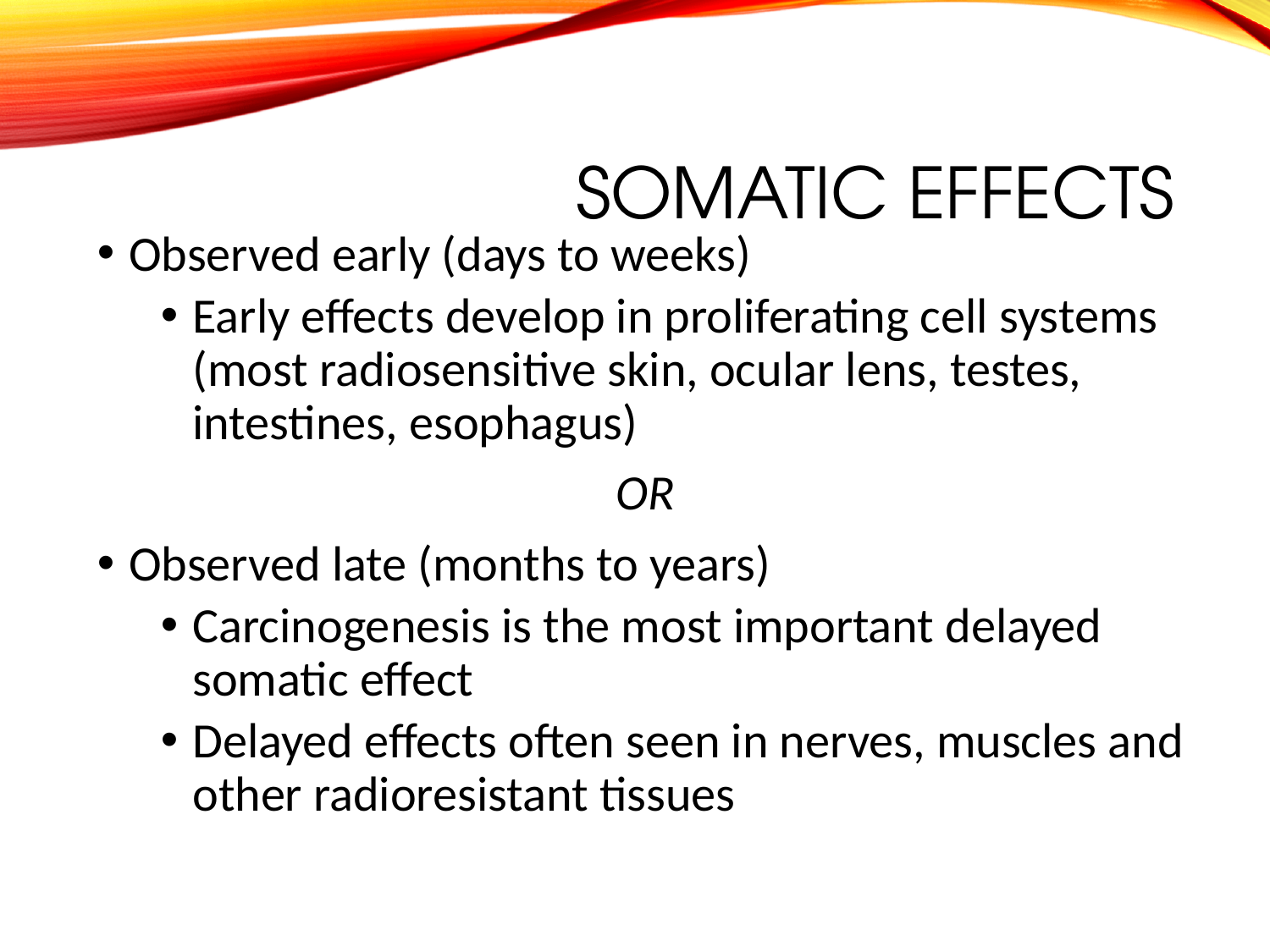

# Somatic Effects
Observed early (days to weeks)
Early effects develop in proliferating cell systems (most radiosensitive skin, ocular lens, testes, intestines, esophagus)
OR
Observed late (months to years)
Carcinogenesis is the most important delayed somatic effect
Delayed effects often seen in nerves, muscles and other radioresistant tissues